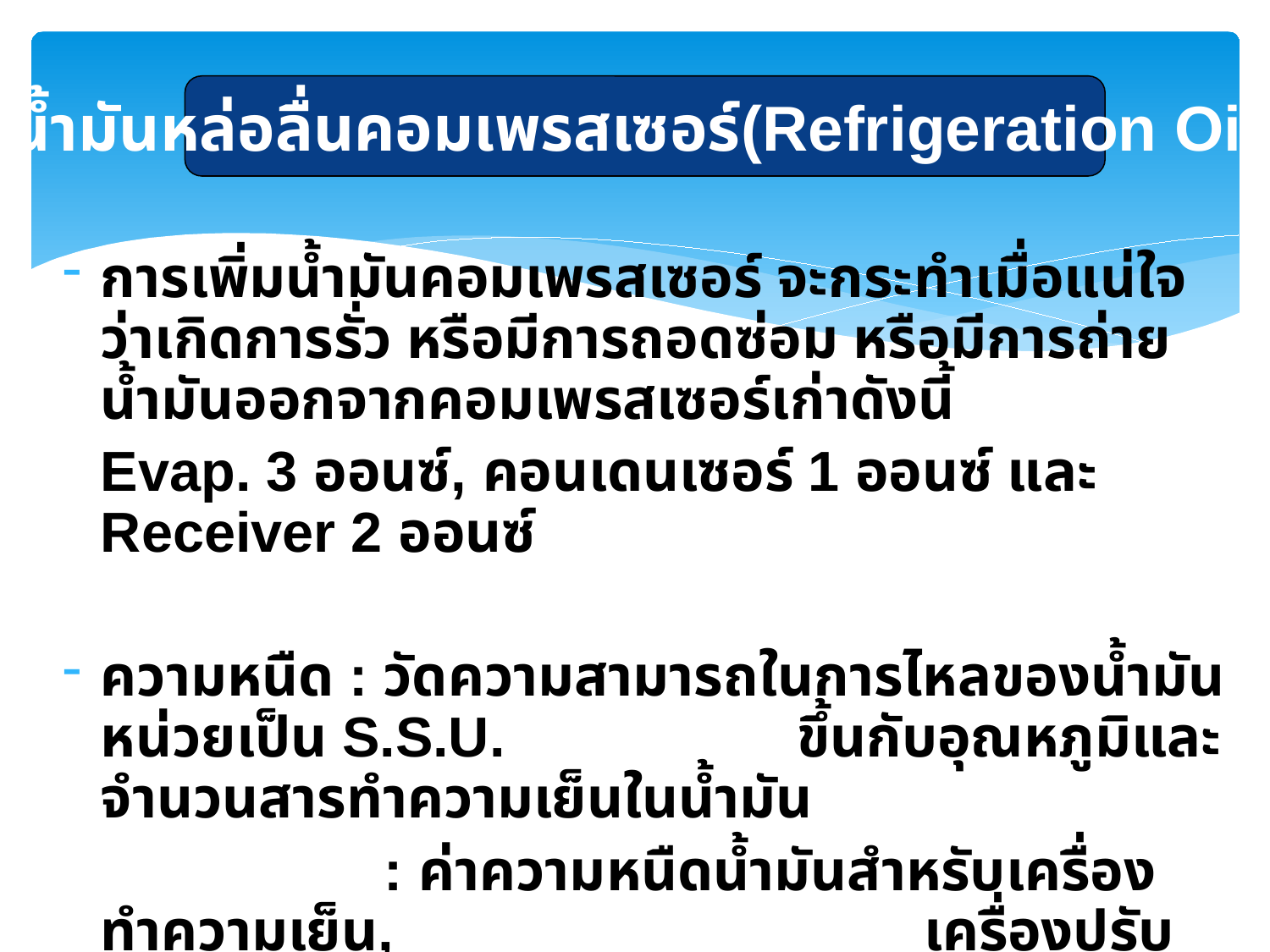

น้ำมันหล่อลื่นคอมเพรสเซอร์(Refrigeration Oil)
การเพิ่มน้ำมันคอมเพรสเซอร์ จะกระทำเมื่อแน่ใจว่าเกิดการรั่ว หรือมีการถอดซ่อม หรือมีการถ่ายน้ำมันออกจากคอมเพรสเซอร์เก่าดังนี้
	Evap. 3 ออนซ์, คอนเดนเซอร์ 1 ออนซ์ และ Receiver 2 ออนซ์

ความหนืด : วัดความสามารถในการไหลของน้ำมัน หน่วยเป็น S.S.U. 	            ขึ้นกับอุณหภูมิและจำนวนสารทำความเย็นในน้ำมัน
		          : ค่าความหนืดน้ำมันสำหรับเครื่องทำความเย็น, 	   		            เครื่องปรับอากาศรถยนต์ และระบบเครื่องทำความเย็นควร	            มีค่า 150, 500 และ 300 S.S.U. ตามลำดับ